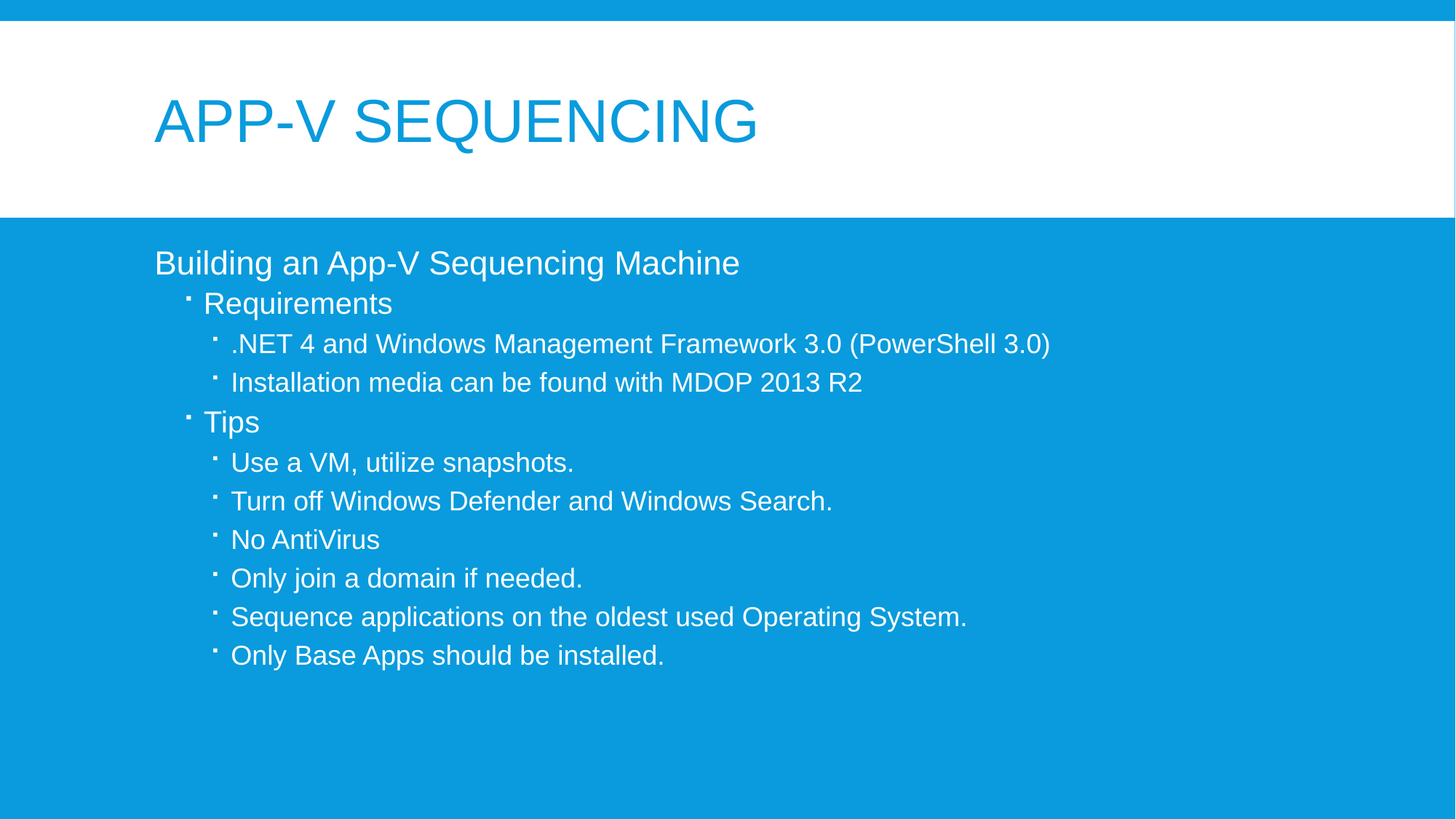

# App-V Sequencing
Building an App-V Sequencing Machine
Requirements
.NET 4 and Windows Management Framework 3.0 (PowerShell 3.0)
Installation media can be found with MDOP 2013 R2
Tips
Use a VM, utilize snapshots.
Turn off Windows Defender and Windows Search.
No AntiVirus
Only join a domain if needed.
Sequence applications on the oldest used Operating System.
Only Base Apps should be installed.